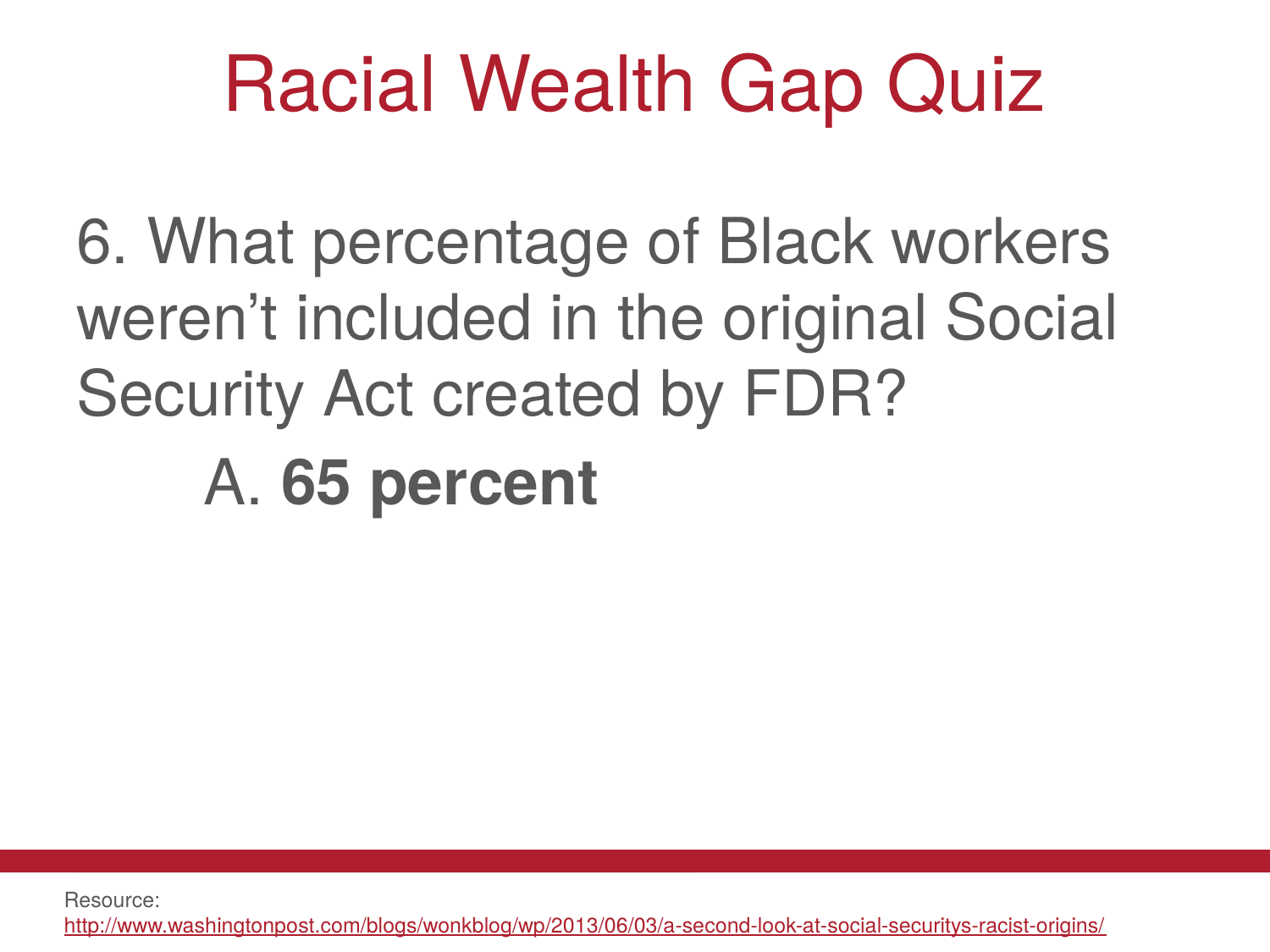

# Racial Wealth Gap Quiz
6. What percentage of Black workers weren’t included in the original Social Security Act created by FDR?
	A. 65 percent

Resource: http://www.washingtonpost.com/blogs/wonkblog/wp/2013/06/03/a-second-look-at-social-securitys-racist-origins/